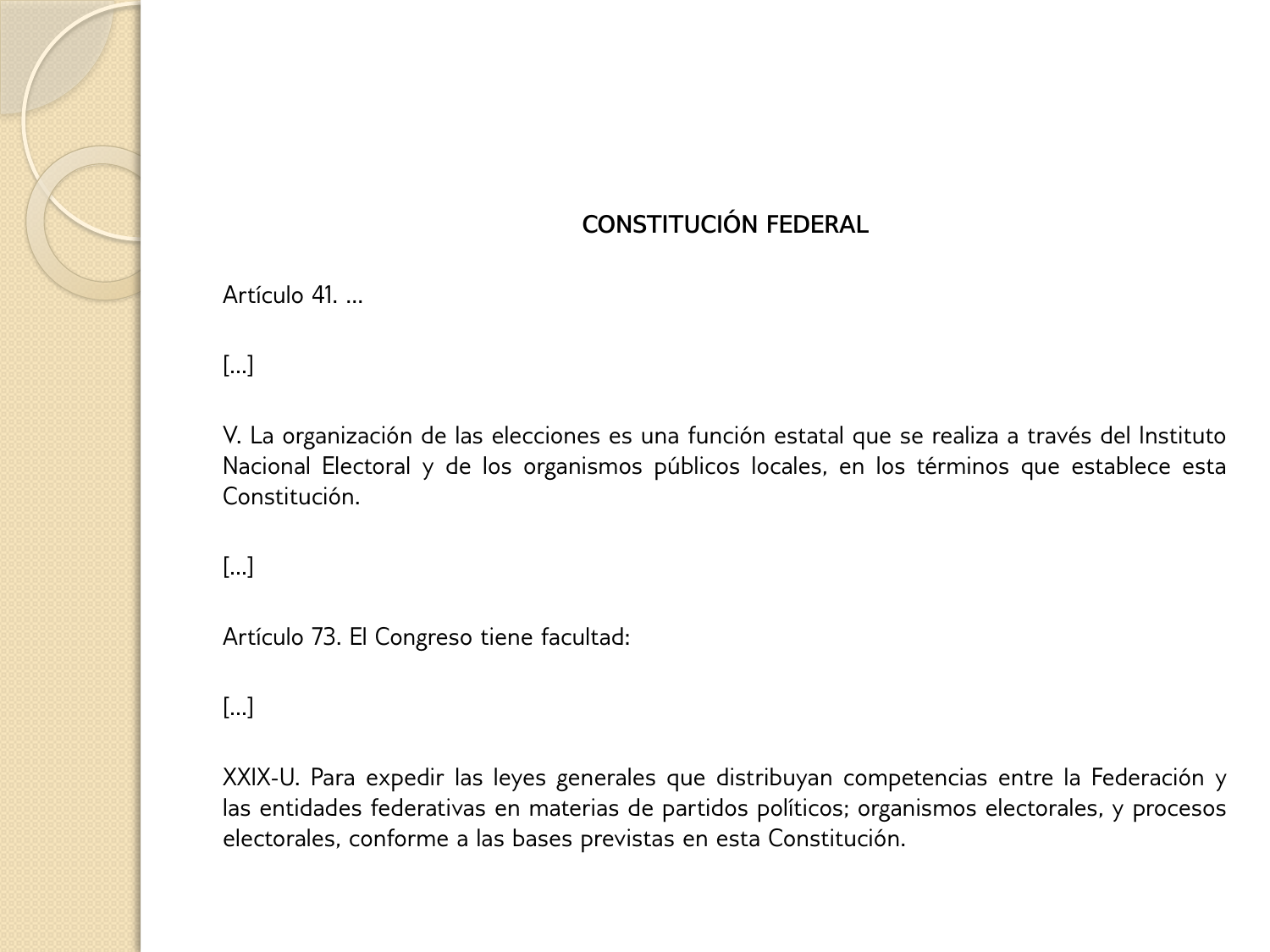

CONSTITUCIÓN FEDERAL

Artículo 41. …

[…]

V. La organización de las elecciones es una función estatal que se realiza a través del Instituto Nacional Electoral y de los organismos públicos locales, en los términos que establece esta Constitución.

[…]

Artículo 73. El Congreso tiene facultad:

[…]

XXIX-U. Para expedir las leyes generales que distribuyan competencias entre la Federación y las entidades federativas en materias de partidos políticos; organismos electorales, y procesos electorales, conforme a las bases previstas en esta Constitución.